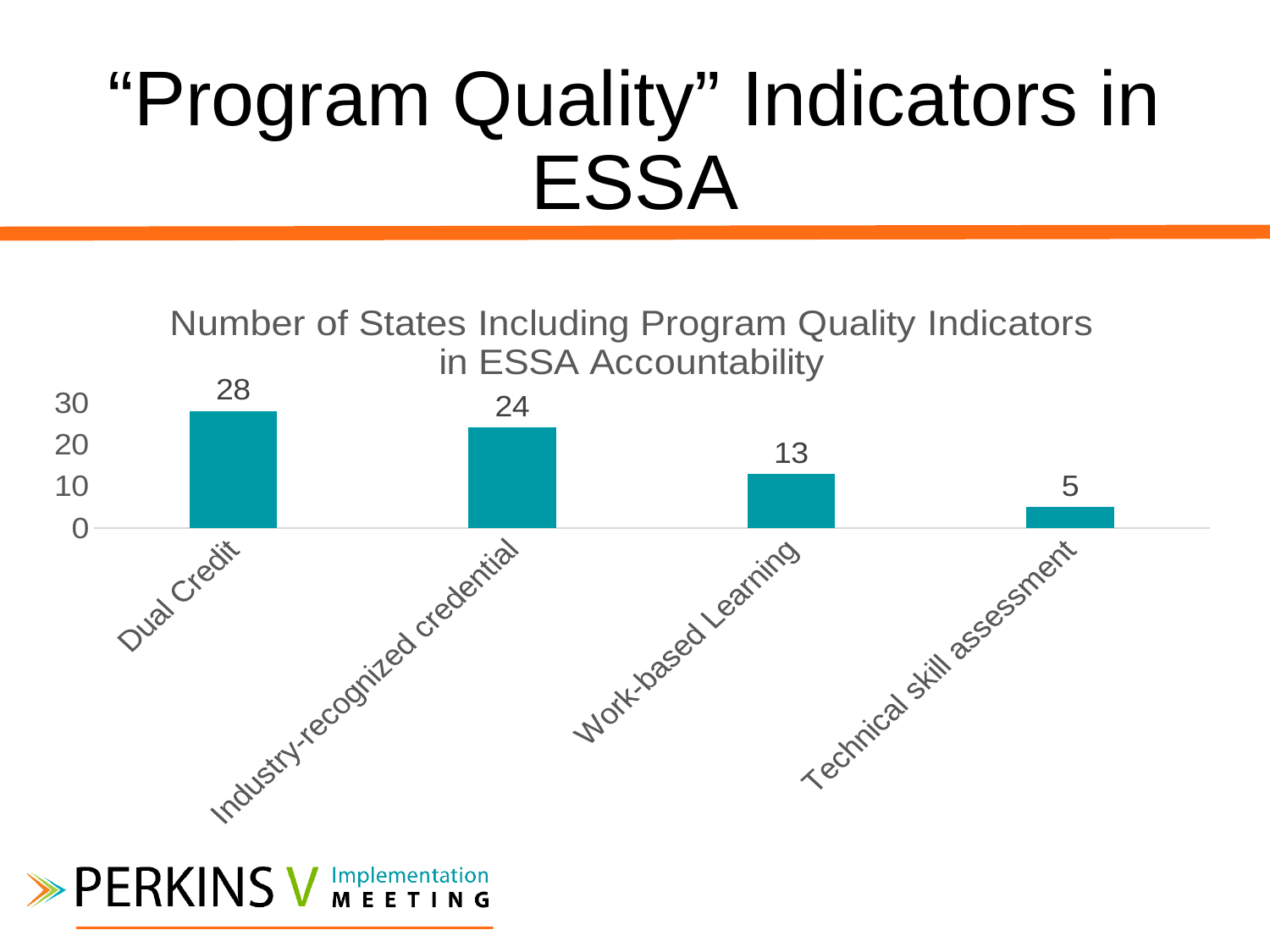

# “Program Quality” Indicators in ESSA

### Chart: Number of States Including Program Quality Indicators in ESSA Accountability

| Category | Series 1 |
|---|---|
| Dual Credit | 28.0 |
| Industry-recognized credential | 24.0 |
| Work-based Learning | 13.0 |
| Technical skill assessment | 5.0 |